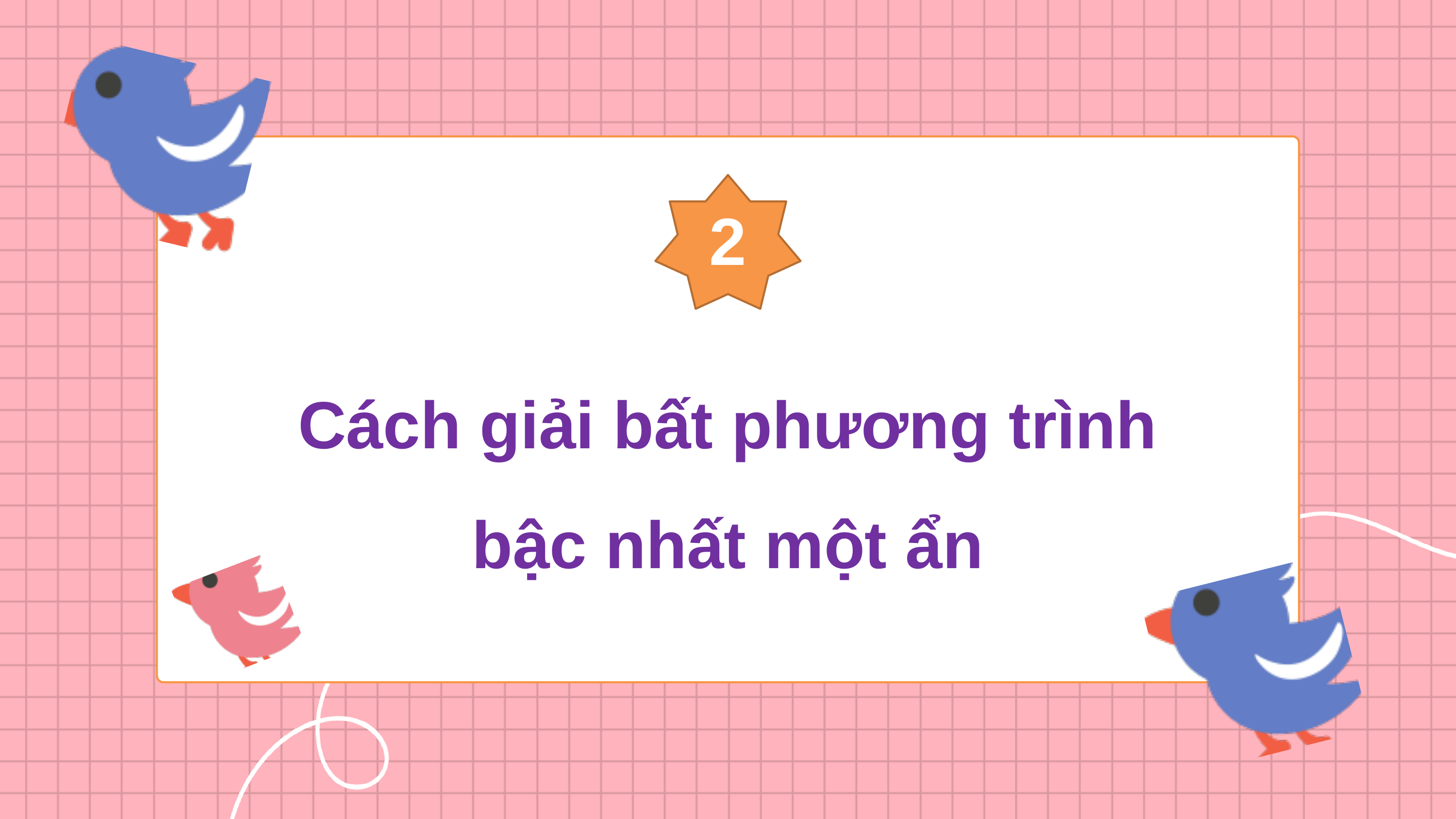

2
Cách giải bất phương trình bậc nhất một ẩn